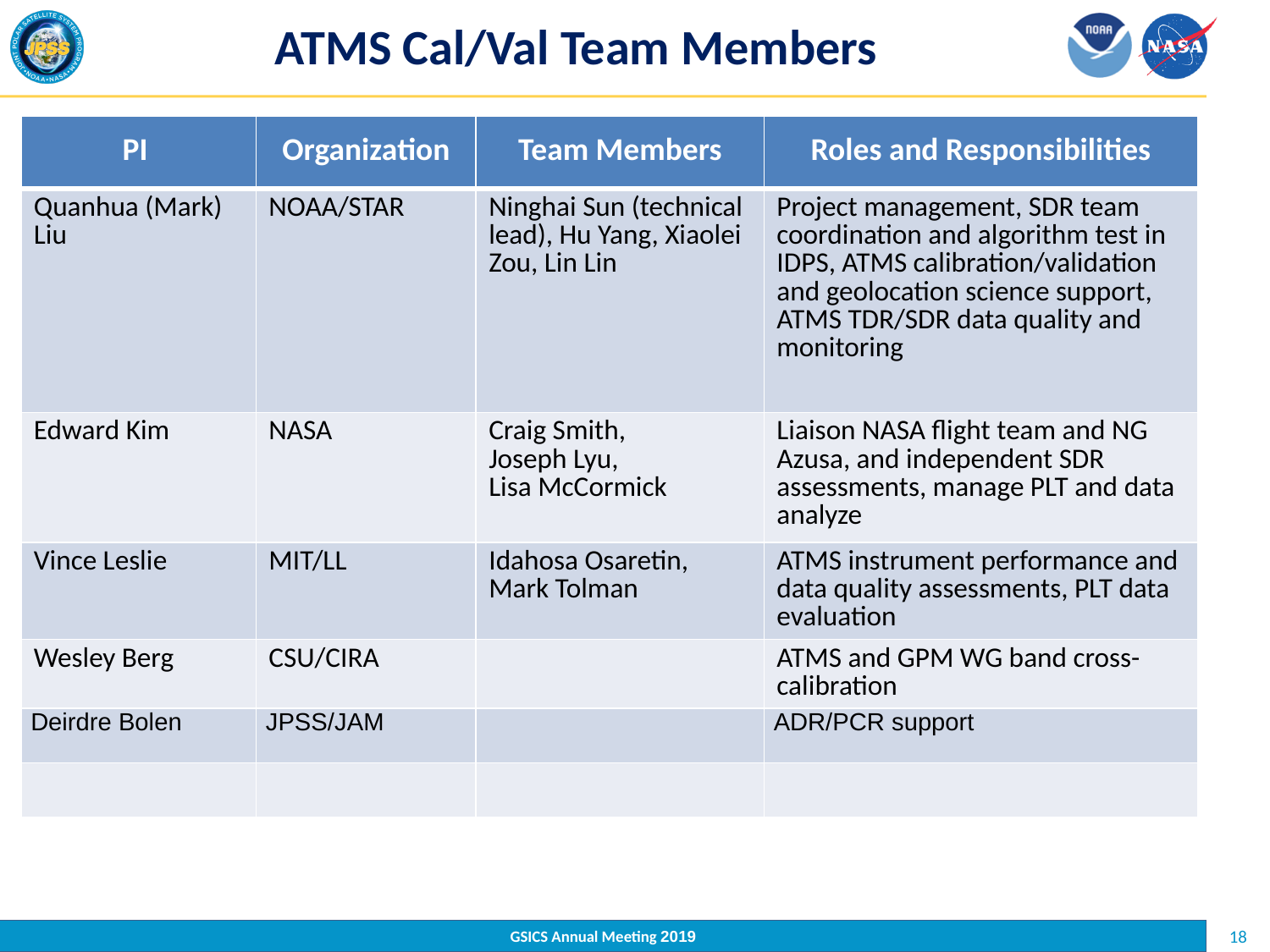

# ATMS Cal/Val Team Members
| PI | Organization | Team Members | Roles and Responsibilities |
| --- | --- | --- | --- |
| Quanhua (Mark) Liu | NOAA/STAR | Ninghai Sun (technical lead), Hu Yang, Xiaolei Zou, Lin Lin | Project management, SDR team coordination and algorithm test in IDPS, ATMS calibration/validation and geolocation science support, ATMS TDR/SDR data quality and monitoring |
| Edward Kim | NASA | Craig Smith, Joseph Lyu, Lisa McCormick | Liaison NASA flight team and NG Azusa, and independent SDR assessments, manage PLT and data analyze |
| Vince Leslie | MIT/LL | Idahosa Osaretin, Mark Tolman | ATMS instrument performance and data quality assessments, PLT data evaluation |
| Wesley Berg | CSU/CIRA |  | ATMS and GPM WG band cross-calibration |
| Deirdre Bolen | JPSS/JAM |  | ADR/PCR support |
|  |  |  |  |